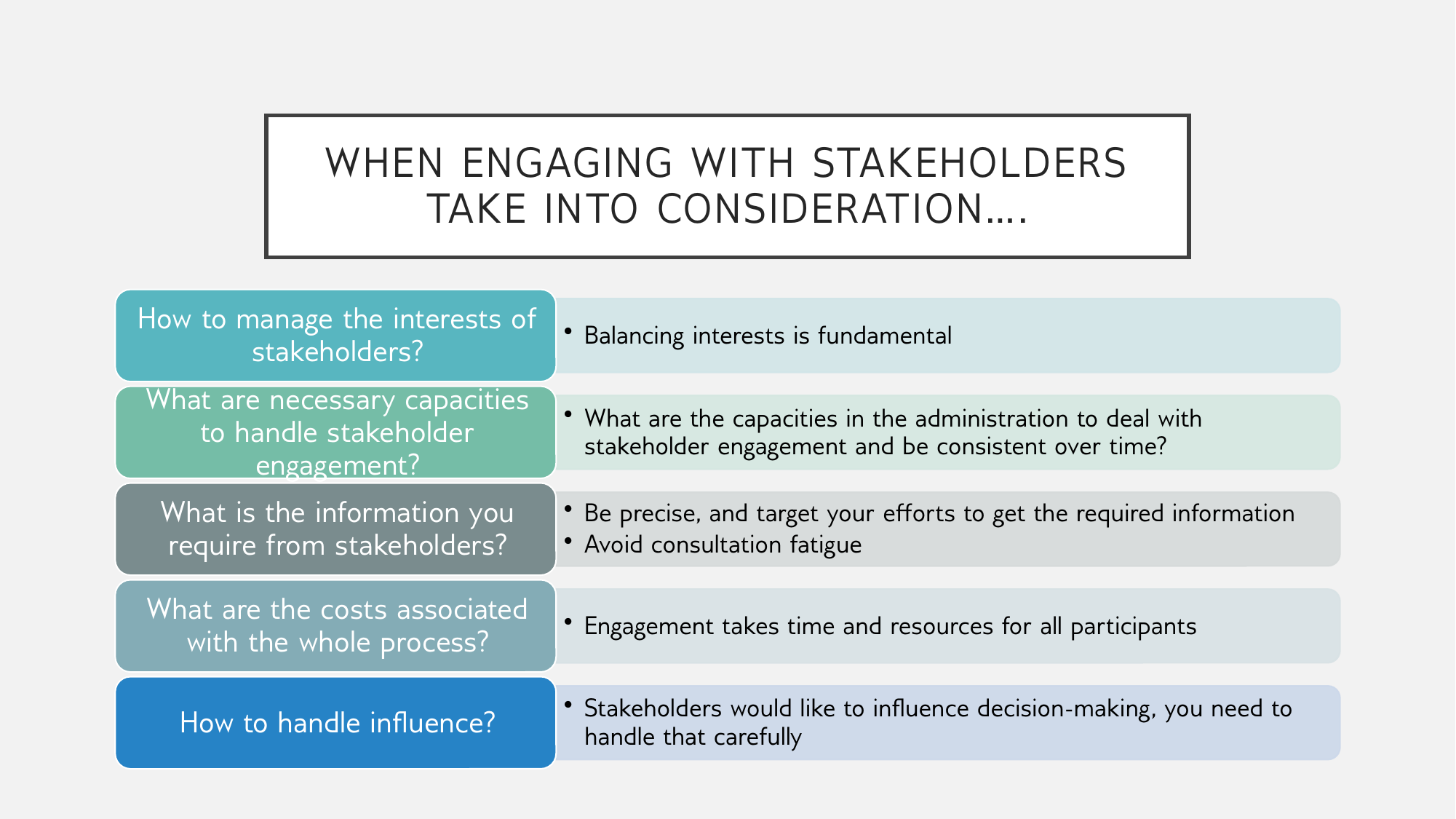

# When engaging with stakeholders take into consideration….
Balancing interests is fundamental
How to manage the interests of stakeholders?
What are the capacities in the administration to deal with stakeholder engagement and be consistent over time?
What are necessary capacities to handle stakeholder engagement?
Be precise, and target your efforts to get the required information
Avoid consultation fatigue
What is the information you require from stakeholders?
Engagement takes time and resources for all participants
What are the costs associated with the whole process?
Stakeholders would like to influence decision-making, you need to handle that carefully
How to handle influence?